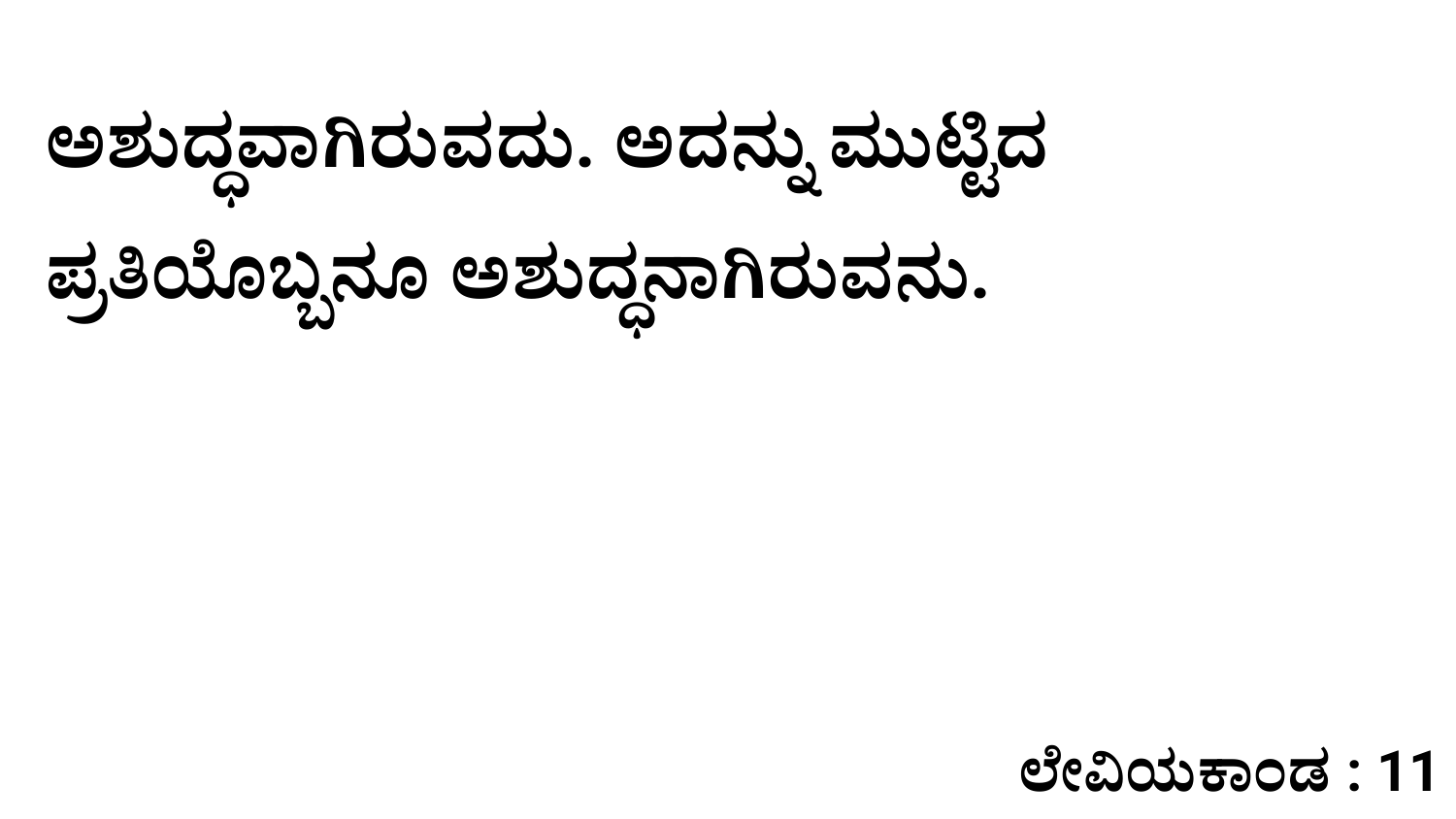

ಅಶುದ್ಧವಾಗಿರುವದು. ಅದನ್ನು ಮುಟ್ಟಿದ ಪ್ರತಿಯೊಬ್ಬನೂ ಅಶುದ್ಧನಾಗಿರುವನು.
ಲೇವಿಯಕಾಂಡ : 11